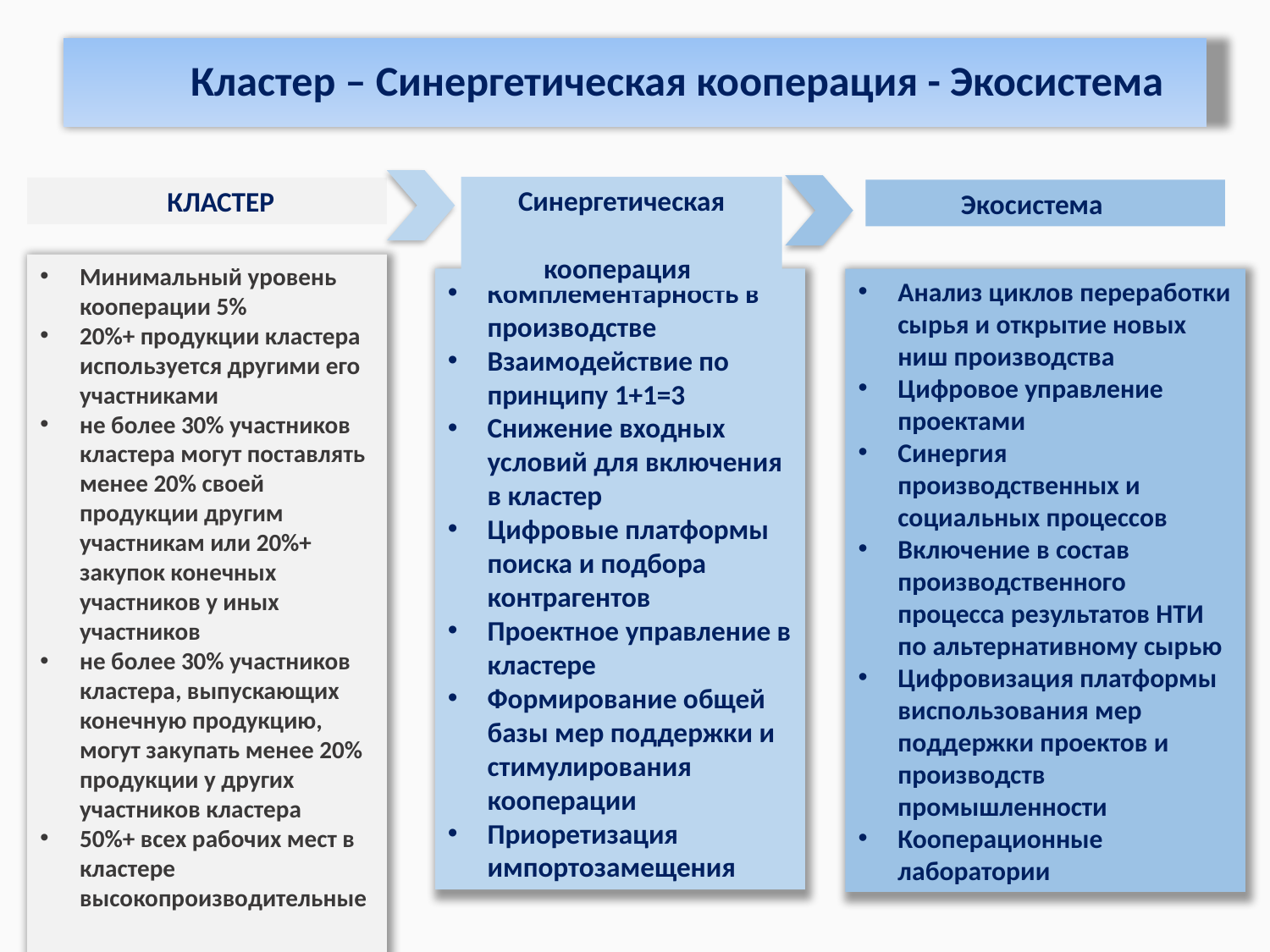

# Кластер – Синергетическая кооперация - Экосистема

       Синергетическая
           кооперация
Комплементарность в производстве
Взаимодействие по принципу 1+1=3
Снижение входных условий для включения в кластер
Цифровые платформы поиска и подбора контрагентов
Проектное управление в кластере
Формирование общей базы мер поддержки и стимулирования кооперации
Приоретизация импортозамещения
	КЛАСТЕР
Минимальный уровень кооперации 5%
20%+ продукции кластера используется другими его участниками
не более 30% участников кластера могут поставлять менее 20% своей продукции другим участникам или 20%+ закупок конечных участников у иных участников
не более 30% участников кластера, выпускающих конечную продукцию, могут закупать менее 20% продукции у других участников кластера
50%+ всех рабочих мест в кластере высокопроизводительные

             Экосистема
Анализ циклов переработки сырья и открытие новых ниш производства
Цифровое управление проектами
Синергия производственных и социальных процессов
Включение в состав производственного процесса результатов НТИ по альтернативному сырью
Цифровизация платформы виспользования мер поддержки проектов и производств промышленности
Кооперационные лаборатории